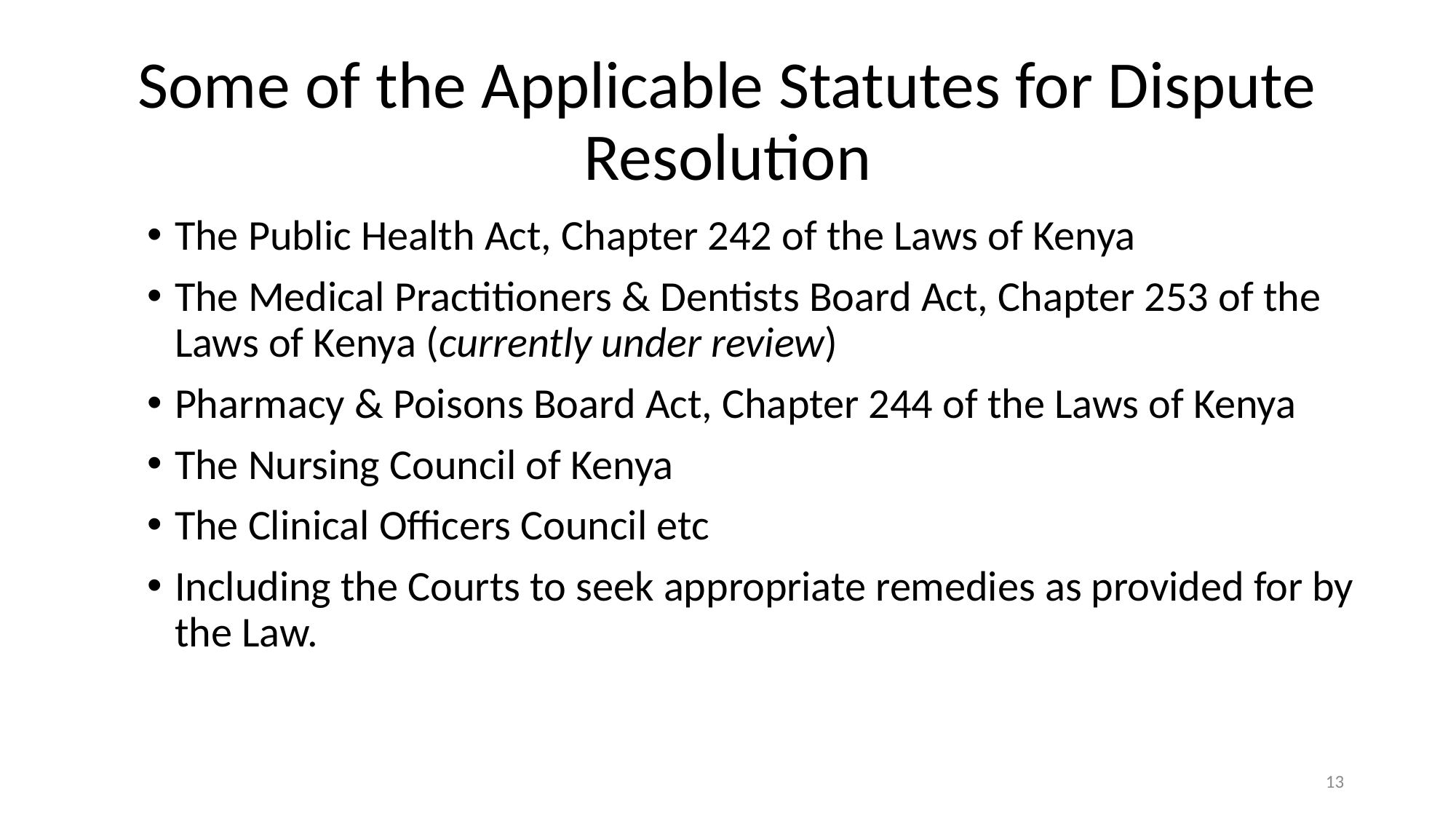

# Some of the Applicable Statutes for Dispute Resolution
The Public Health Act, Chapter 242 of the Laws of Kenya
The Medical Practitioners & Dentists Board Act, Chapter 253 of the Laws of Kenya (currently under review)
Pharmacy & Poisons Board Act, Chapter 244 of the Laws of Kenya
The Nursing Council of Kenya
The Clinical Officers Council etc
Including the Courts to seek appropriate remedies as provided for by the Law.
13